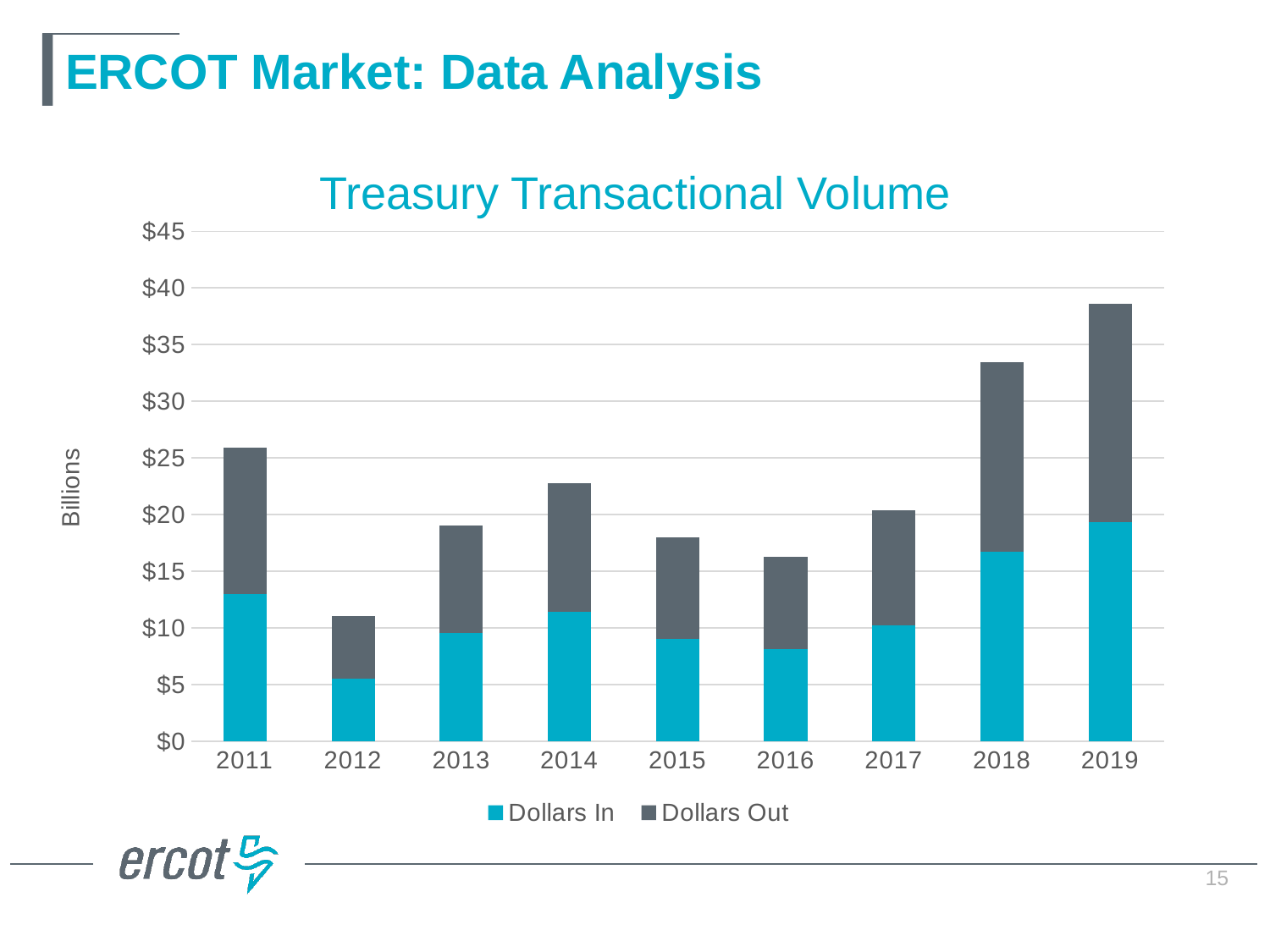

# ERCOT Market: Data Analysis
Treasury Transactional Volume

### Chart

| Category | Dollars In | Dollars Out |
|---|---|---|
| 2011 | 12.976923623860001 | 12.910644157299998 |
| 2012 | 5.50131424355 | 5.56502431227 |
| 2013 | 9.51583165798 | 9.51840512989 |
| 2014 | 11.382405145410003 | 11.38023225889 |
| 2015 | 8.986395573789999 | 8.98832354207 |
| 2016 | 8.14258768799 | 8.140544549509999 |
| 2017 | 10.2108472807 | 10.195825991929999 |
| 2018 | 16.70060202124 | 16.7122370783 |
| 2019 | 19.298467813400002 | 19.30119313518 |
15